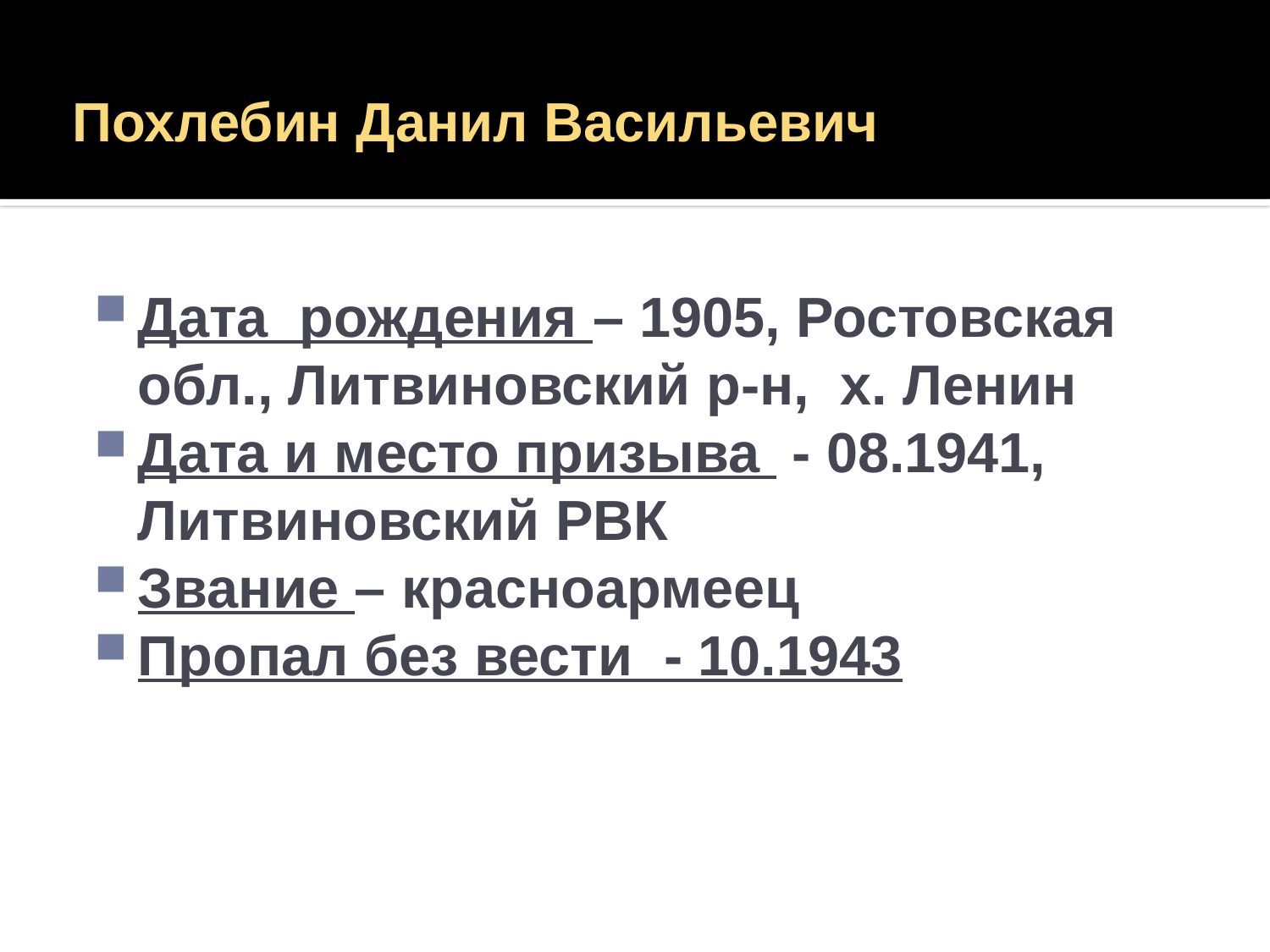

# Похлебин Данил Васильевич
Дата  рождения – 1905, Ростовская обл., Литвиновский р-н,  х. Ленин
Дата и место призыва  - 08.1941, Литвиновский РВК
Звание – красноармеец
Пропал без вести  - 10.1943